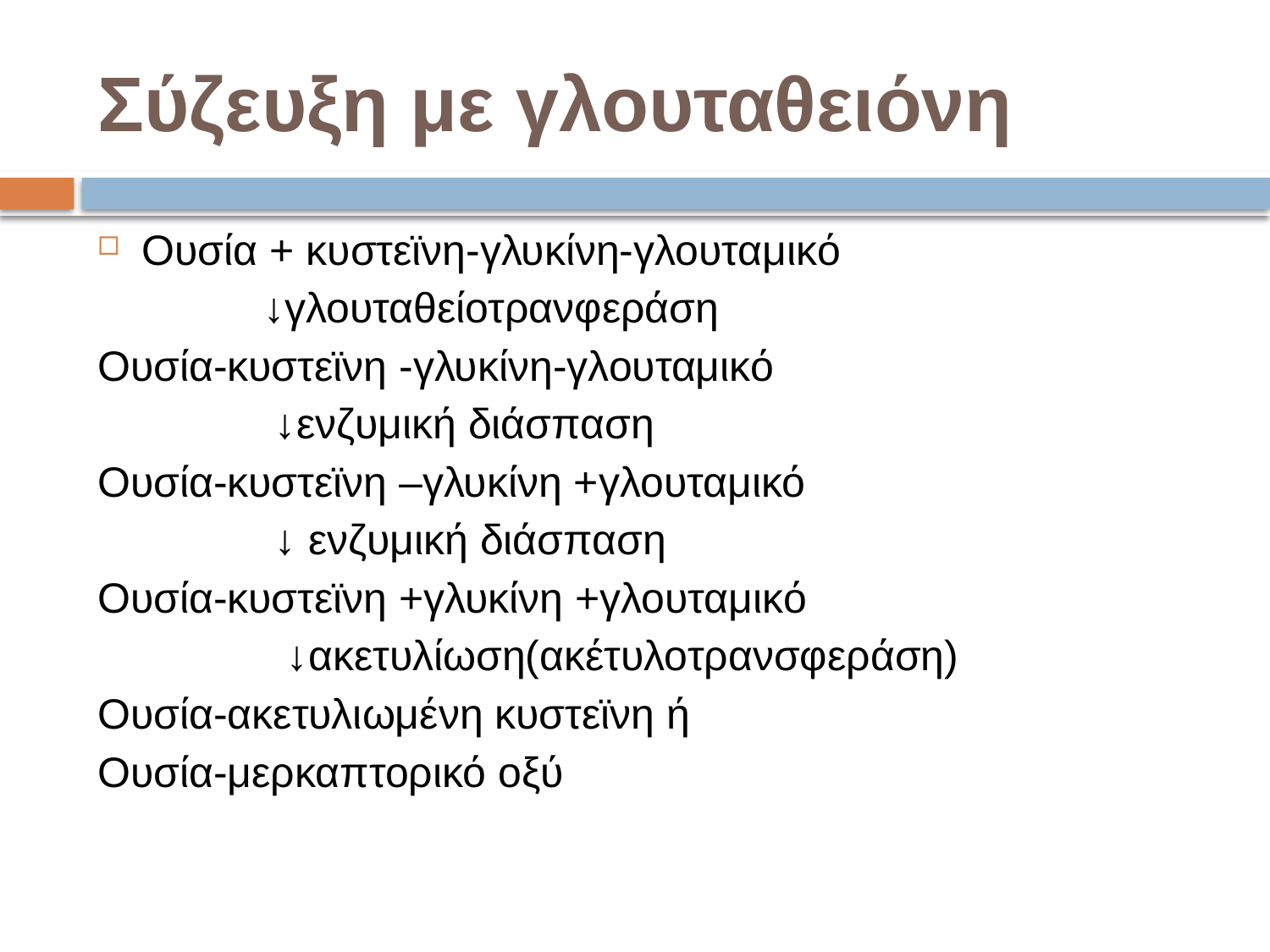

# Σύζευξη με γλουταθειόνη
Ουσία + κυστεϊνη-γλυκίνη-γλουταμικό
              ↓γλουταθείοτρανφεράση
Ουσία-κυστεϊνη -γλυκίνη-γλουταμικό
               ↓ενζυμική διάσπαση
Ουσία-κυστεϊνη –γλυκίνη +γλουταμικό
               ↓ ενζυμική διάσπαση
Ουσία-κυστεϊνη +γλυκίνη +γλουταμικό
                ↓ακετυλίωση(ακέτυλοτρανσφεράση)
Ουσία-ακετυλιωμένη κυστεϊνη ή
Ουσία-μερκαπτορικό οξύ